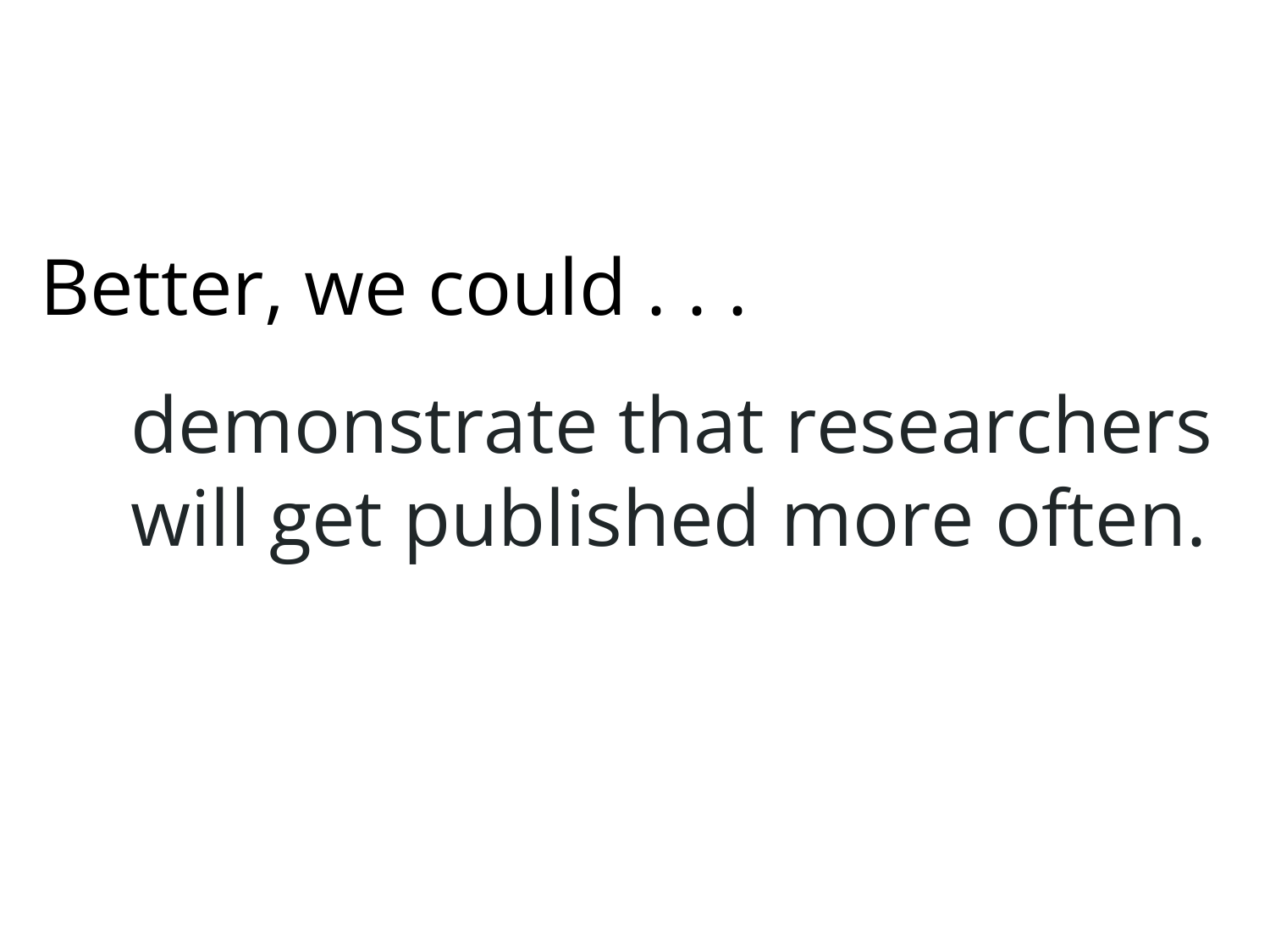

# Better, we could . . .
demonstrate that researchers will get published more often.